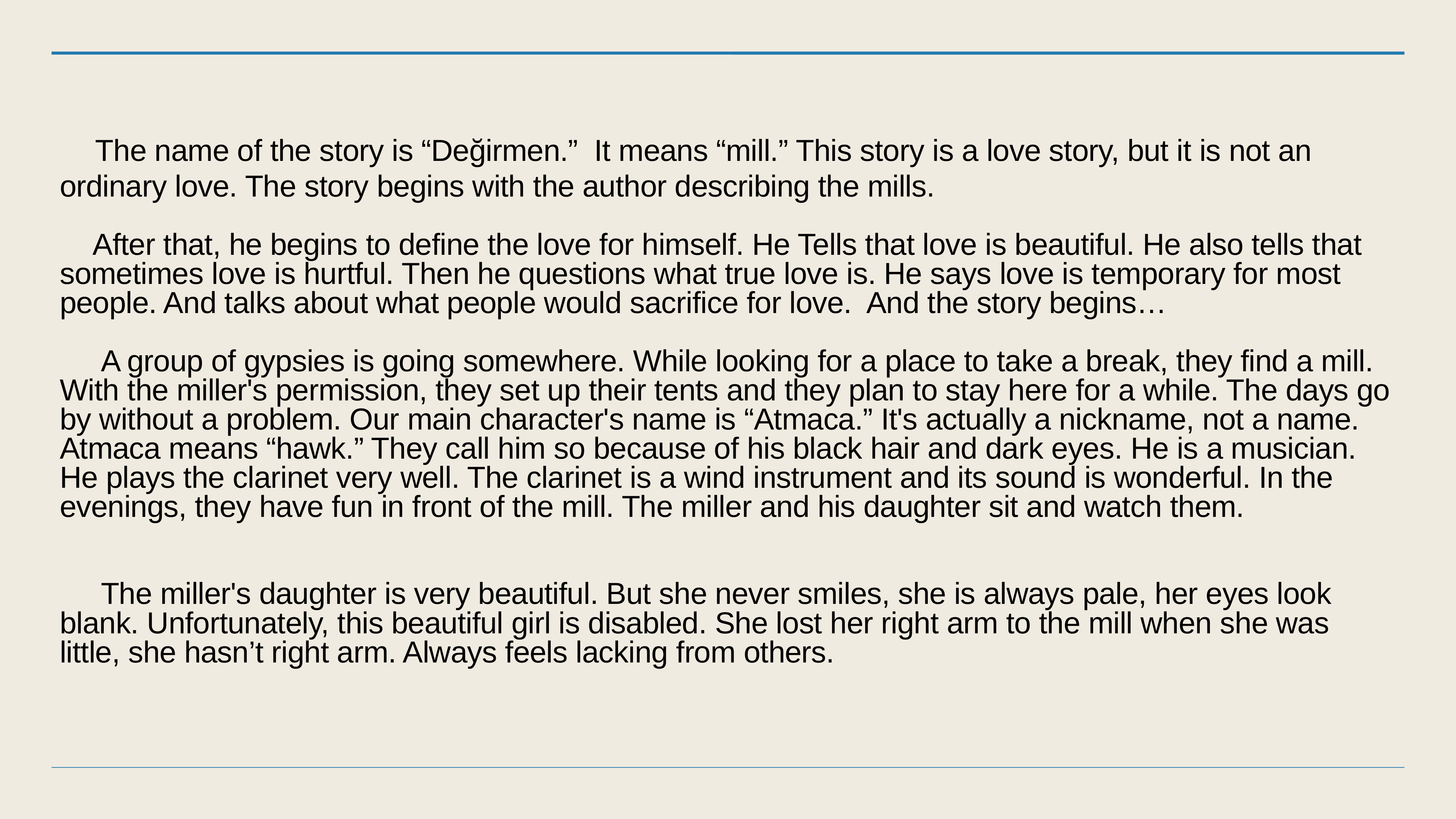

The name of the story is “Değirmen.”  It means “mill.” This story is a love story, but it is not an ordinary love. The story begins with the author describing the mills.

    After that, he begins to define the love for himself. He Tells that love is beautiful. He also tells that sometimes love is hurtful. Then he questions what true love is. He says love is temporary for most people. And talks about what people would sacrifice for love.  And the story begins…

     A group of gypsies is going somewhere. While looking for a place to take a break, they find a mill. With the miller's permission, they set up their tents and they plan to stay here for a while. The days go by without a problem. Our main character's name is “Atmaca.” It's actually a nickname, not a name. Atmaca means “hawk.” They call him so because of his black hair and dark eyes. He is a musician. He plays the clarinet very well. The clarinet is a wind instrument and its sound is wonderful. In the evenings, they have fun in front of the mill. The miller and his daughter sit and watch them.

     The miller's daughter is very beautiful. But she never smiles, she is always pale, her eyes look blank. Unfortunately, this beautiful girl is disabled. She lost her right arm to the mill when she was little, she hasn’t right arm. Always feels lacking from others.